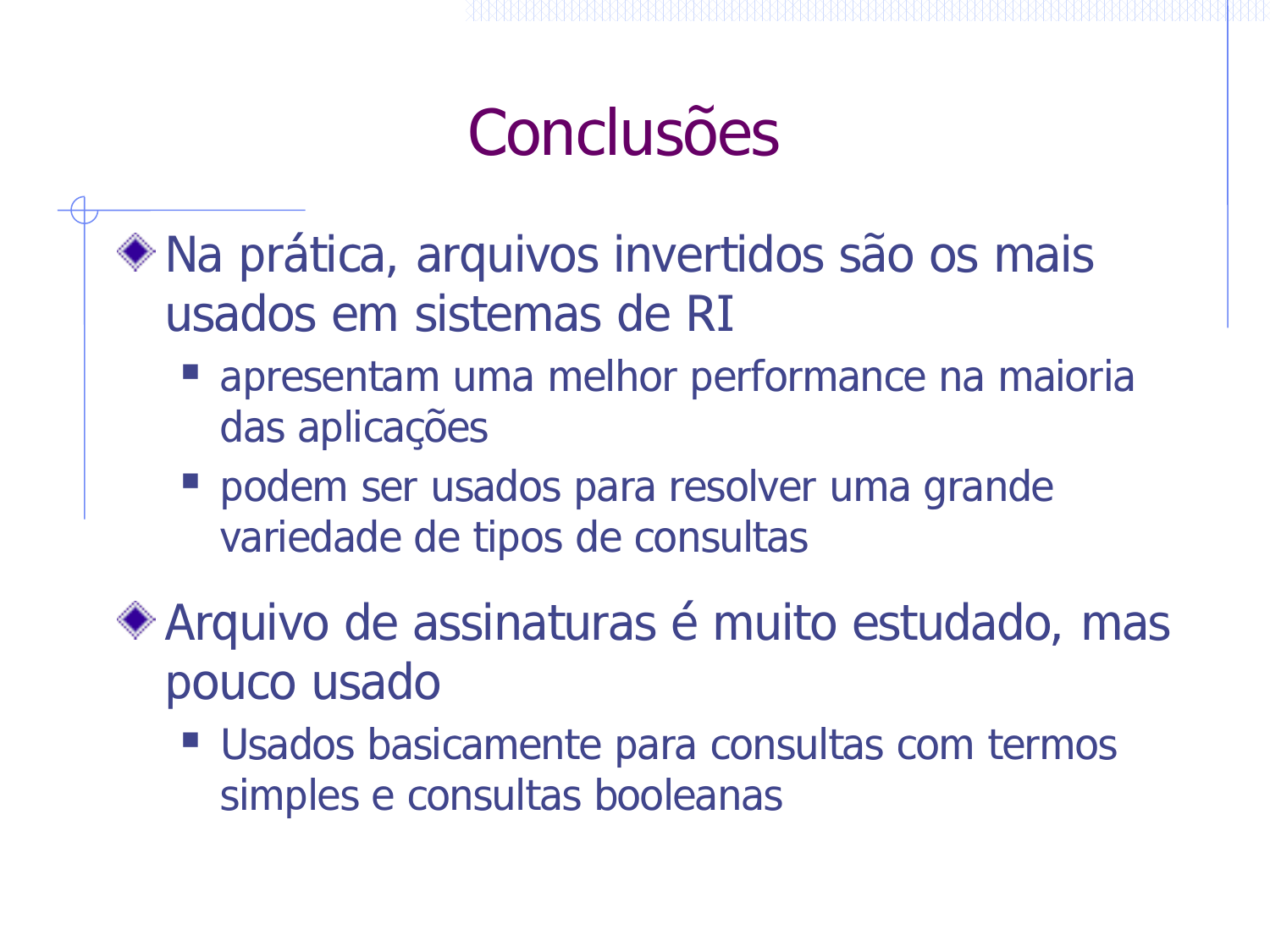

# Conclusões
Na prática, arquivos invertidos são os mais usados em sistemas de RI
apresentam uma melhor performance na maioria das aplicações
podem ser usados para resolver uma grande variedade de tipos de consultas
Arquivo de assinaturas é muito estudado, mas pouco usado
Usados basicamente para consultas com termos simples e consultas booleanas